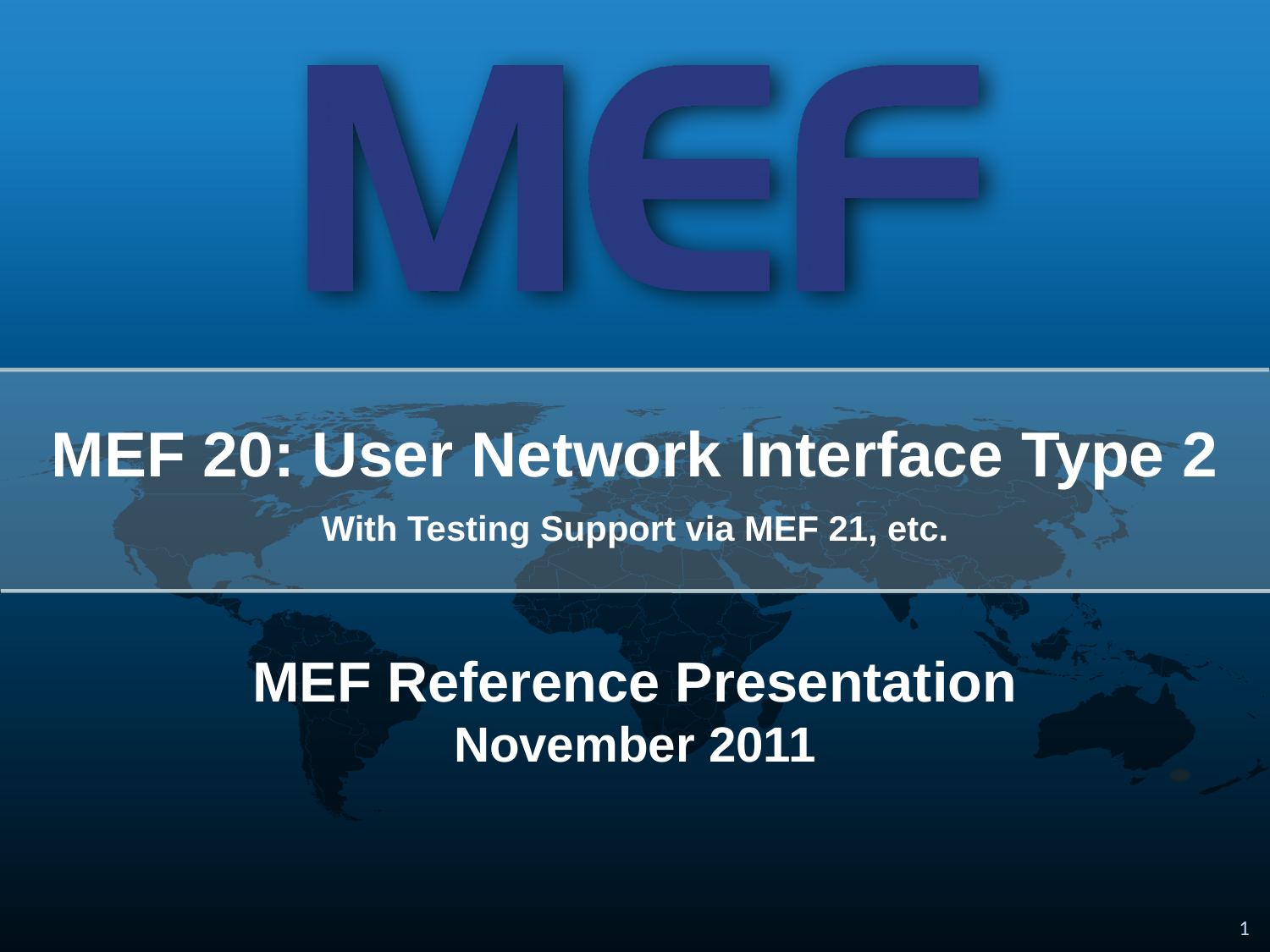

MEF 20: User Network Interface Type 2
With Testing Support via MEF 21, etc.
# MEF Reference Presentation November 2011